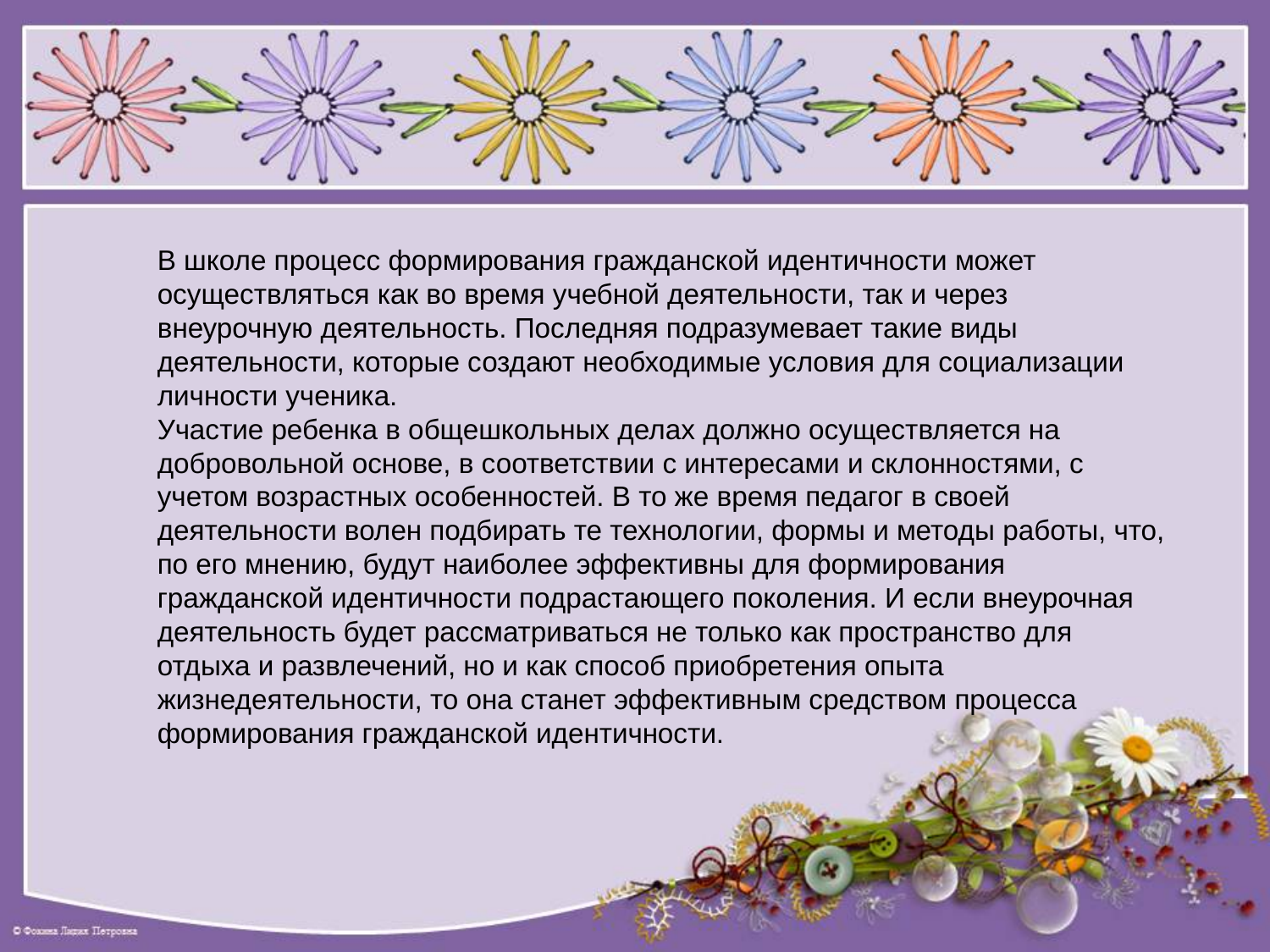

В школе процесс формирования гражданской идентичности может осуществляться как во время учебной деятельности, так и через внеурочную деятельность. Последняя подразумевает такие виды деятельности, которые создают необходимые условия для социализации личности ученика.
Участие ребенка в общешкольных делах должно осуществляется на добровольной основе, в соответствии с интересами и склонностями, с учетом возрастных особенностей. В то же время педагог в своей деятельности волен подбирать те технологии, формы и методы работы, что, по его мнению, будут наиболее эффективны для формирования гражданской идентичности подрастающего поколения. И если внеурочная деятельность будет рассматриваться не только как пространство для отдыха и развлечений, но и как способ приобретения опыта жизнедеятельности, то она станет эффективным средством процесса формирования гражданской идентичности.